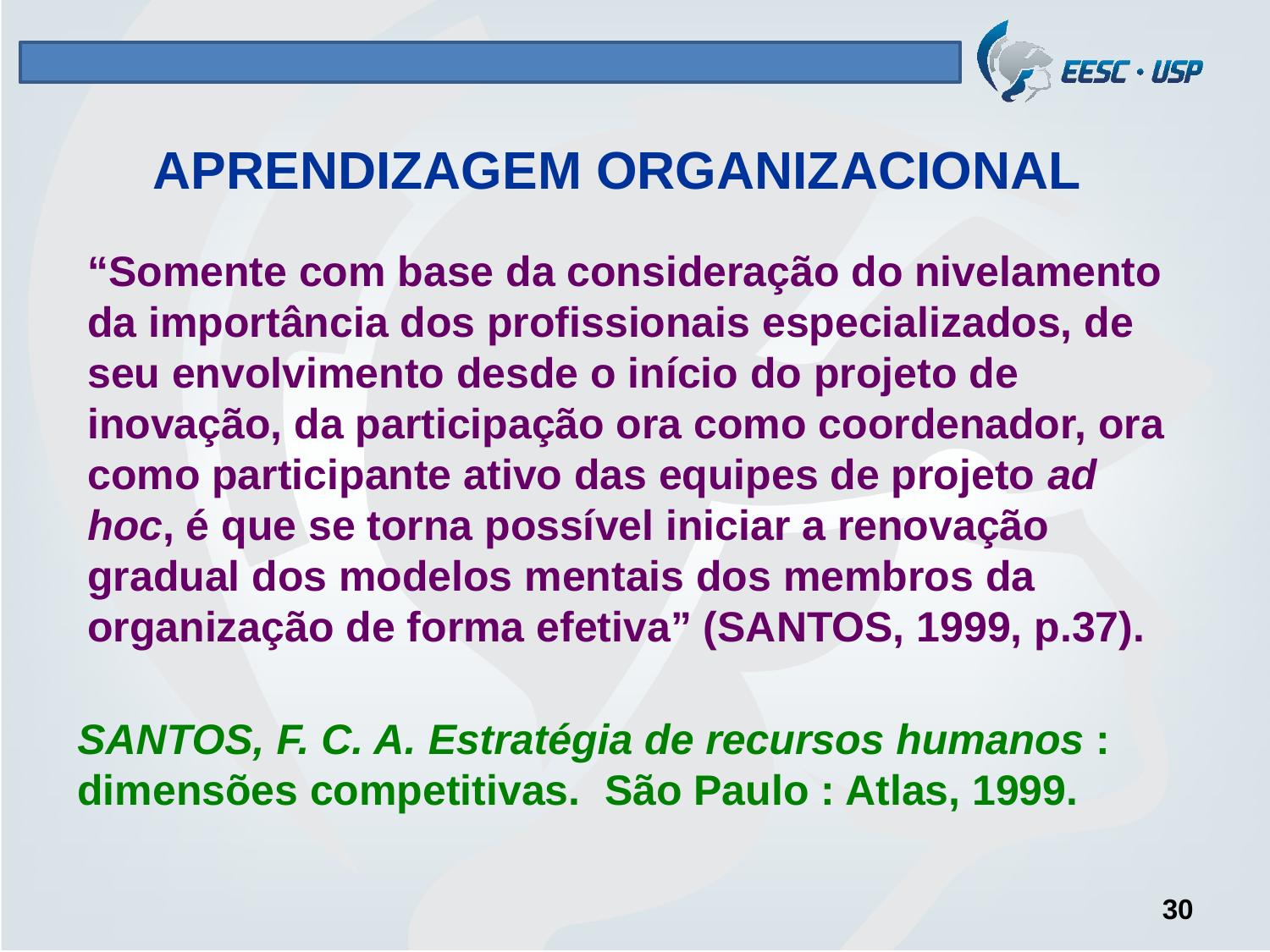

# APRENDIZAGEM ORGANIZACIONAL
“Somente com base da consideração do nivelamento da importância dos profissionais especializados, de seu envolvimento desde o início do projeto de inovação, da participação ora como coordenador, ora como participante ativo das equipes de projeto ad hoc, é que se torna possível iniciar a renovação gradual dos modelos mentais dos membros da organização de forma efetiva” (SANTOS, 1999, p.37).
SANTOS, F. C. A. Estratégia de recursos humanos : dimensões competitivas.  São Paulo : Atlas, 1999.
30